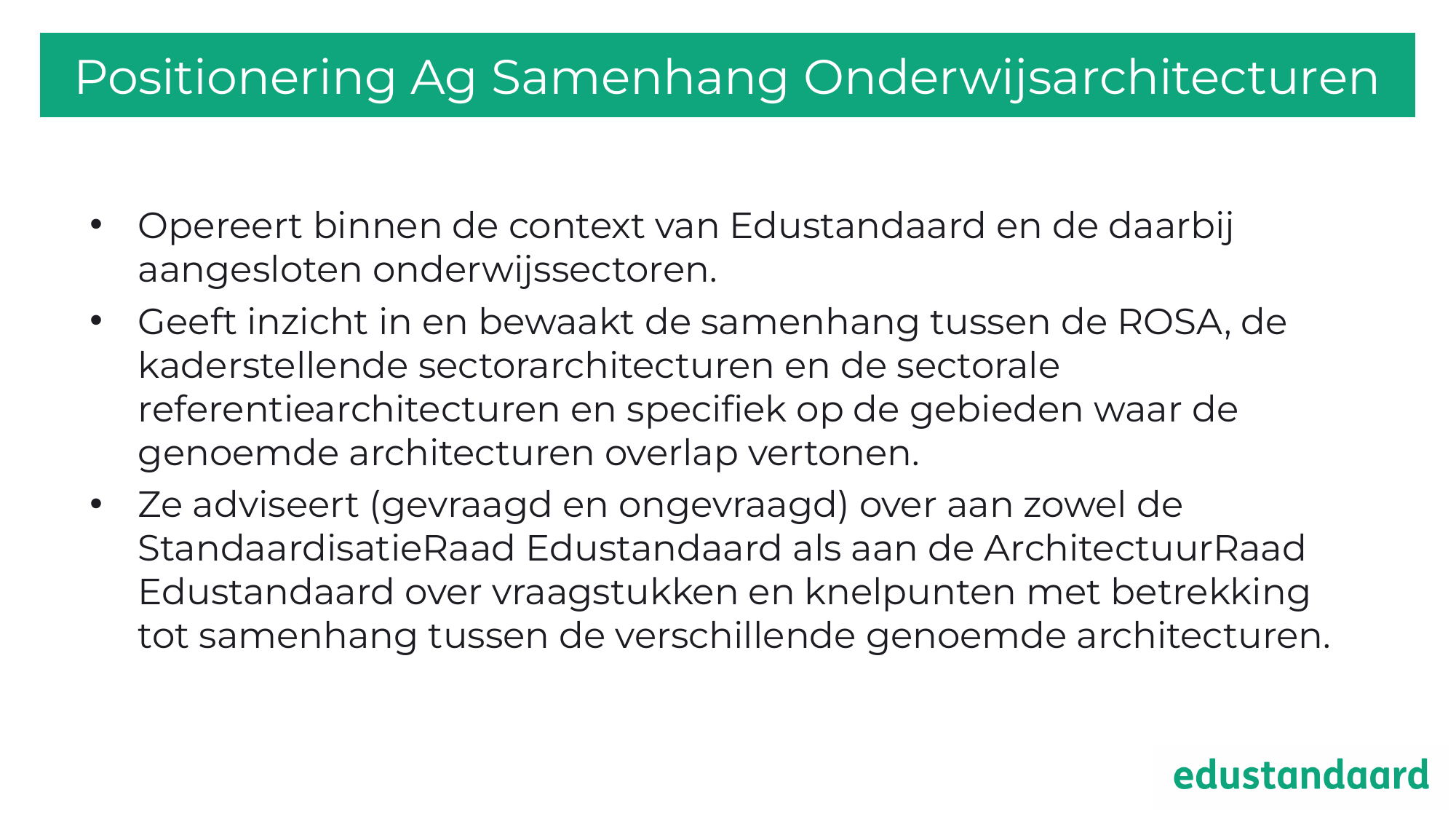

# Positionering Ag Samenhang Onderwijsarchitecturen
Opereert binnen de context van Edustandaard en de daarbij aangesloten onderwijssectoren.
Geeft inzicht in en bewaakt de samenhang tussen de ROSA, de kaderstellende sectorarchitecturen en de sectorale referentiearchitecturen en specifiek op de gebieden waar de genoemde architecturen overlap vertonen.
Ze adviseert (gevraagd en ongevraagd) over aan zowel de StandaardisatieRaad Edustandaard als aan de ArchitectuurRaad Edustandaard over vraagstukken en knelpunten met betrekking tot samenhang tussen de verschillende genoemde architecturen.